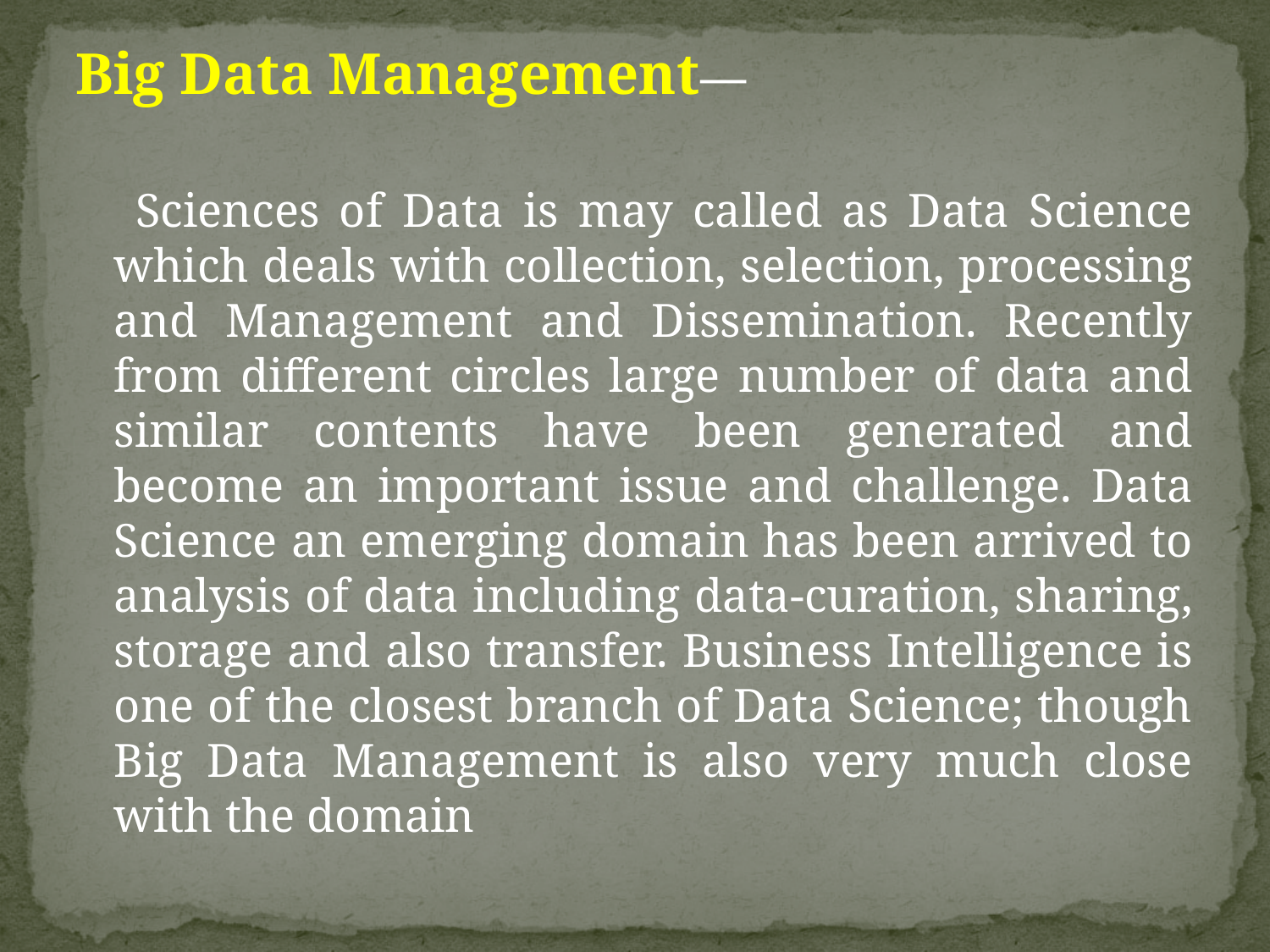

Big Data Management—

   Sciences of Data is may called as Data Science which deals with collection, selection, processing and Management and Dissemination. Recently from different circles large number of data and similar contents have been generated and become an important issue and challenge. Data Science an emerging domain has been arrived to analysis of data including data-curation, sharing, storage and also transfer. Business Intelligence is one of the closest branch of Data Science; though Big Data Management is also very much close with the domain